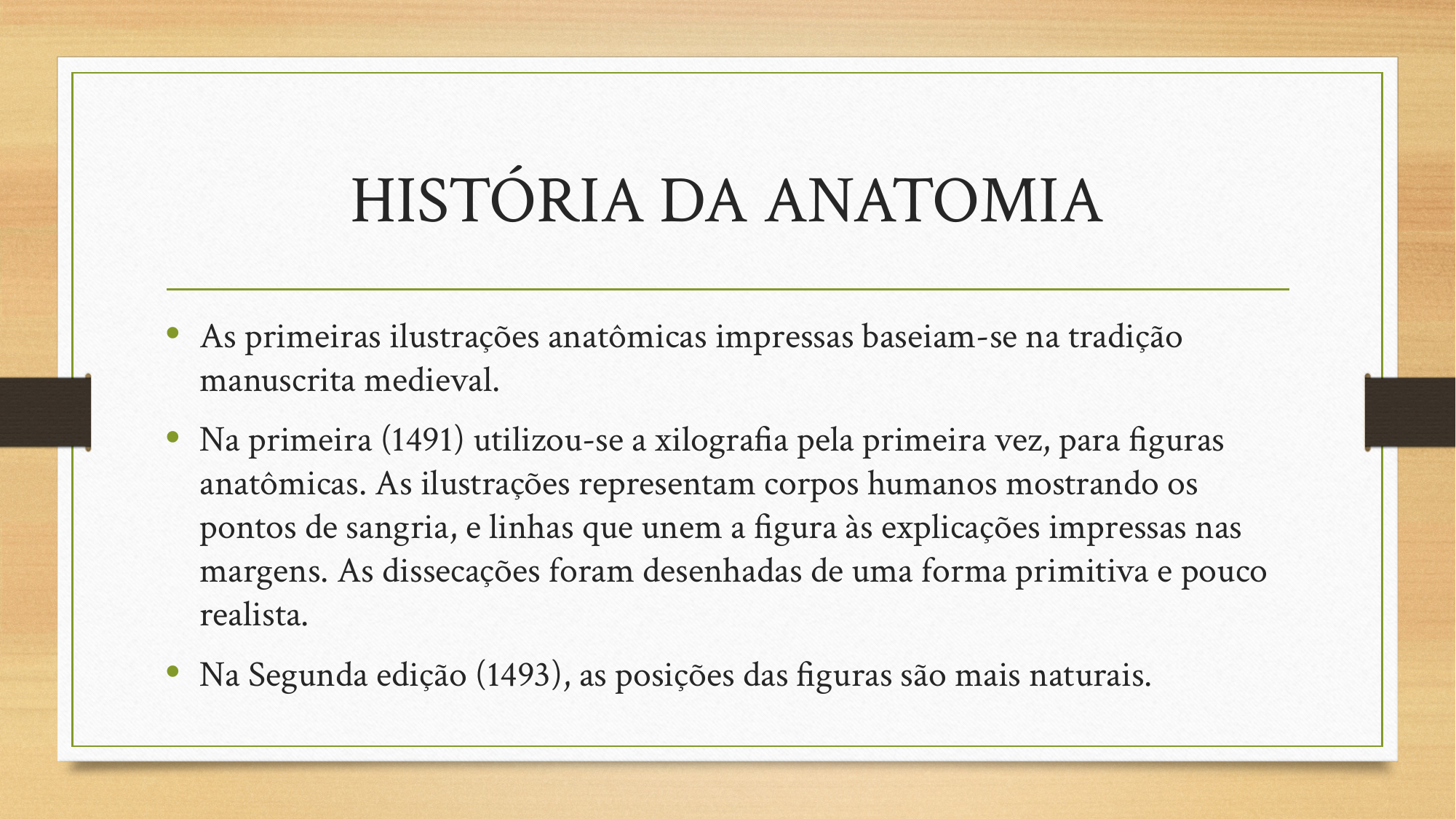

# HISTÓRIA DA ANATOMIA
As primeiras ilustrações anatômicas impressas baseiam-se na tradição manuscrita medieval.
Na primeira (1491) utilizou-se a xilografia pela primeira vez, para figuras anatômicas. As ilustrações representam corpos humanos mostrando os pontos de sangria, e linhas que unem a figura às explicações impressas nas margens. As dissecações foram desenhadas de uma forma primitiva e pouco realista.
Na Segunda edição (1493), as posições das figuras são mais naturais.